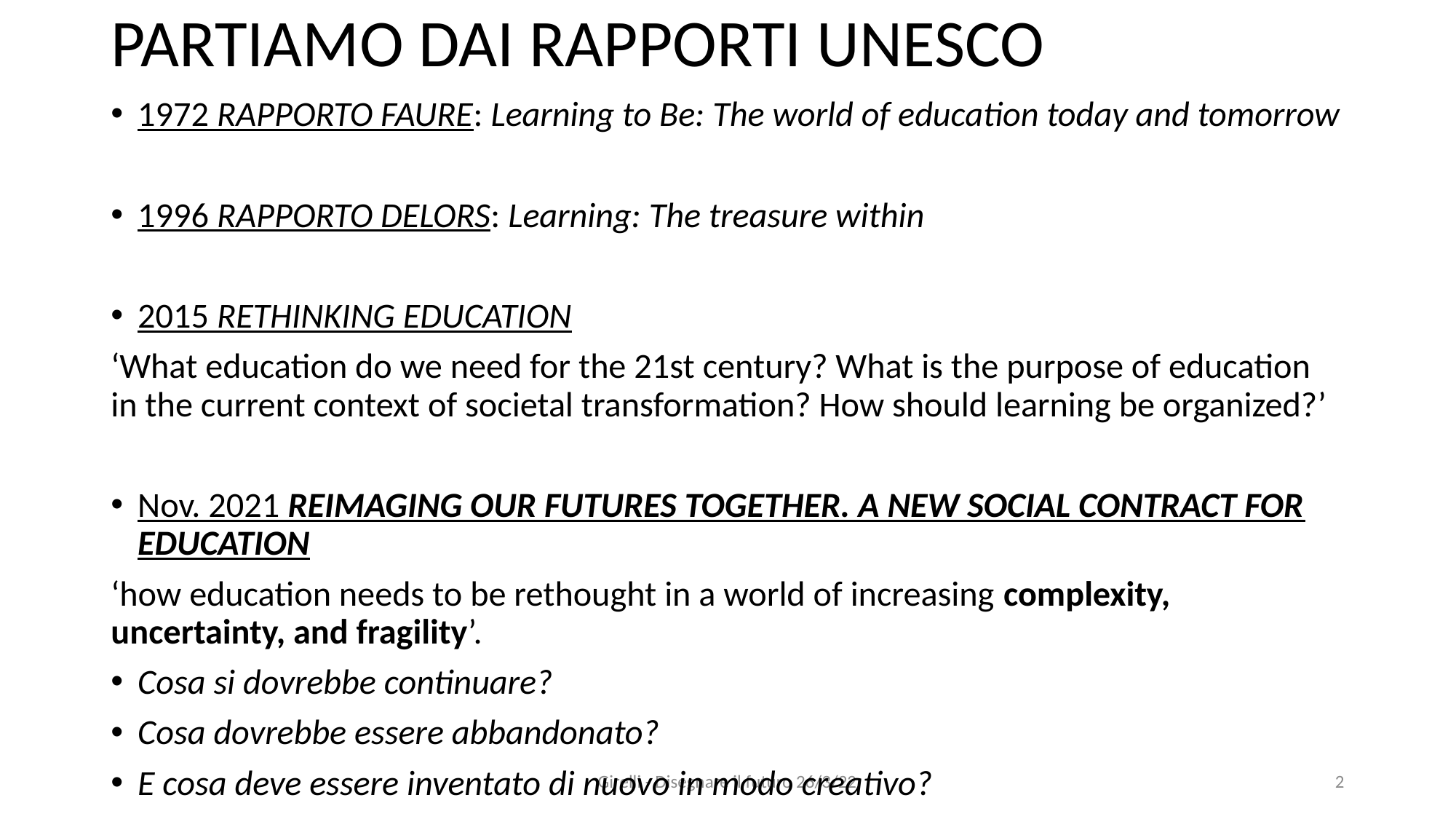

# PARTIAMO DAI RAPPORTI UNESCO
1972 RAPPORTO FAURE: Learning to Be: The world of education today and tomorrow

1996 RAPPORTO DELORS: Learning: The treasure within

2015 RETHINKING EDUCATION
‘What education do we need for the 21st century? What is the purpose of education in the current context of societal transformation? How should learning be organized?’

Nov. 2021 REIMAGING OUR FUTURES TOGETHER. A NEW SOCIAL CONTRACT FOR EDUCATION
‘how education needs to be rethought in a world of increasing complexity, uncertainty, and fragility’.
Cosa si dovrebbe continuare?
Cosa dovrebbe essere abbandonato?
E cosa deve essere inventato di nuovo in modo creativo?

Girelli - Disegnare il futuro 26/3/22
2